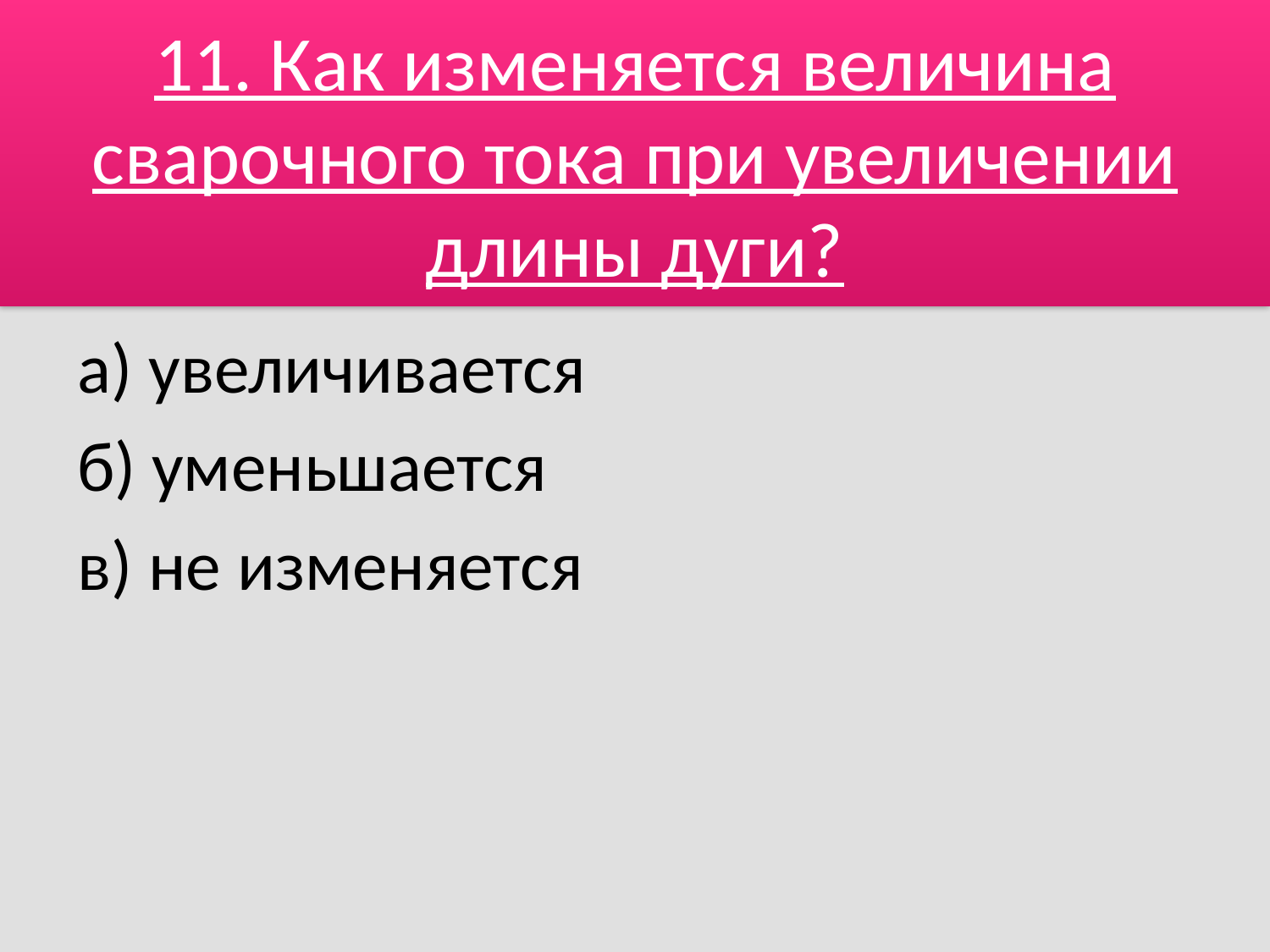

# 11. Как изменяется величина сварочного тока при увеличении длины дуги?
а) увеличивается
б) уменьшается
в) не изменяется